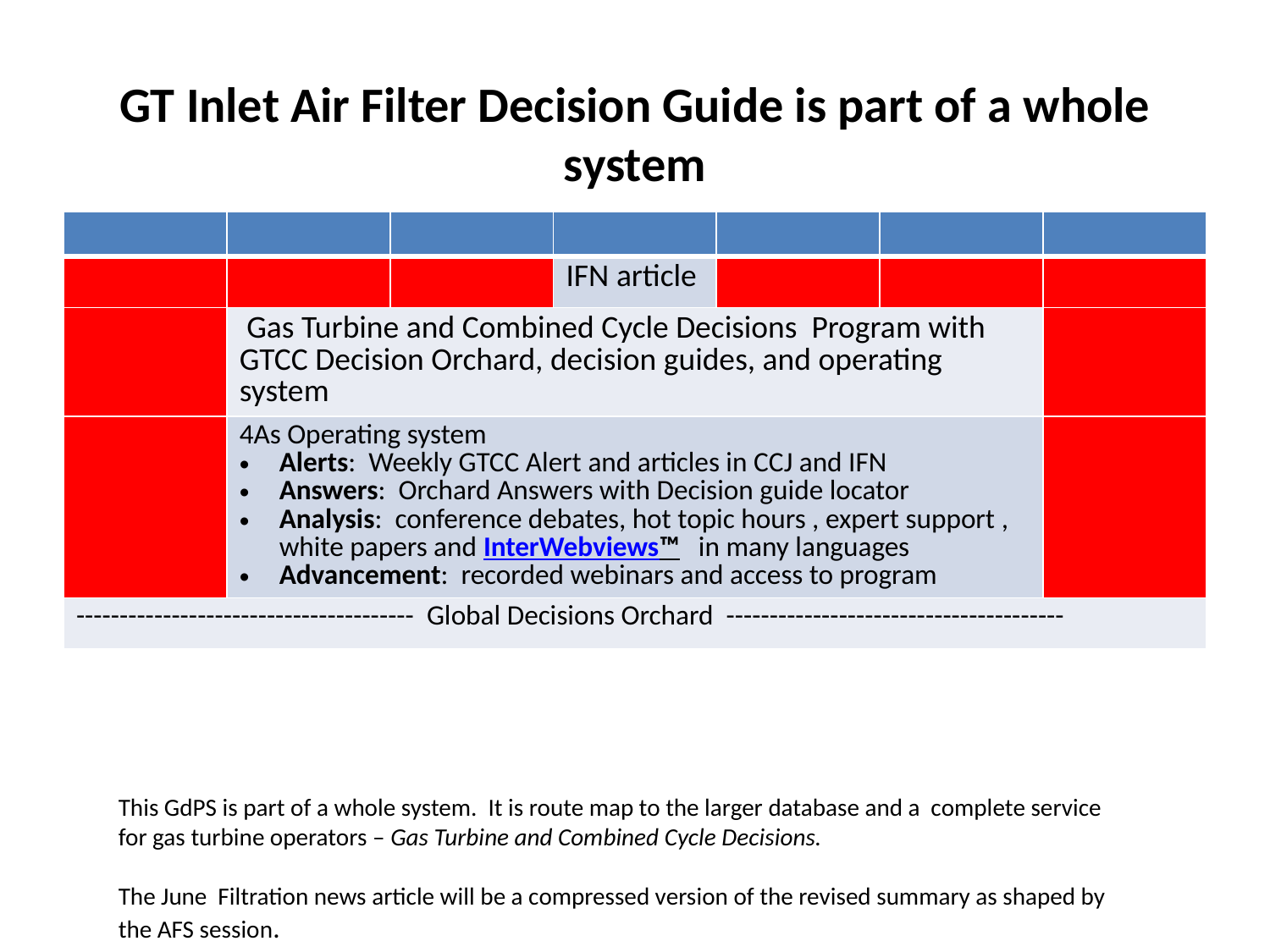

# GT Inlet Air Filter Decision Guide is part of a whole system
|  |  |  |  |  |  |  |
| --- | --- | --- | --- | --- | --- | --- |
|  |  |  | IFN article |  |  |  |
|  | Gas Turbine and Combined Cycle Decisions Program with GTCC Decision Orchard, decision guides, and operating system |  |  |  |  |  |
|  | 4As Operating system Alerts: Weekly GTCC Alert and articles in CCJ and IFN Answers: Orchard Answers with Decision guide locator Analysis: conference debates, hot topic hours , expert support , white papers and InterWebviews™   in many languages Advancement: recorded webinars and access to program |  |  |  |  |  |
| --------------------------------------- Global Decisions Orchard --------------------------------------- |  |  |  |  |  |  |
This GdPS is part of a whole system.  It is route map to the larger database and a  complete service for gas turbine operators – Gas Turbine and Combined Cycle Decisions.

The June  Filtration news article will be a compressed version of the revised summary as shaped by the AFS session.